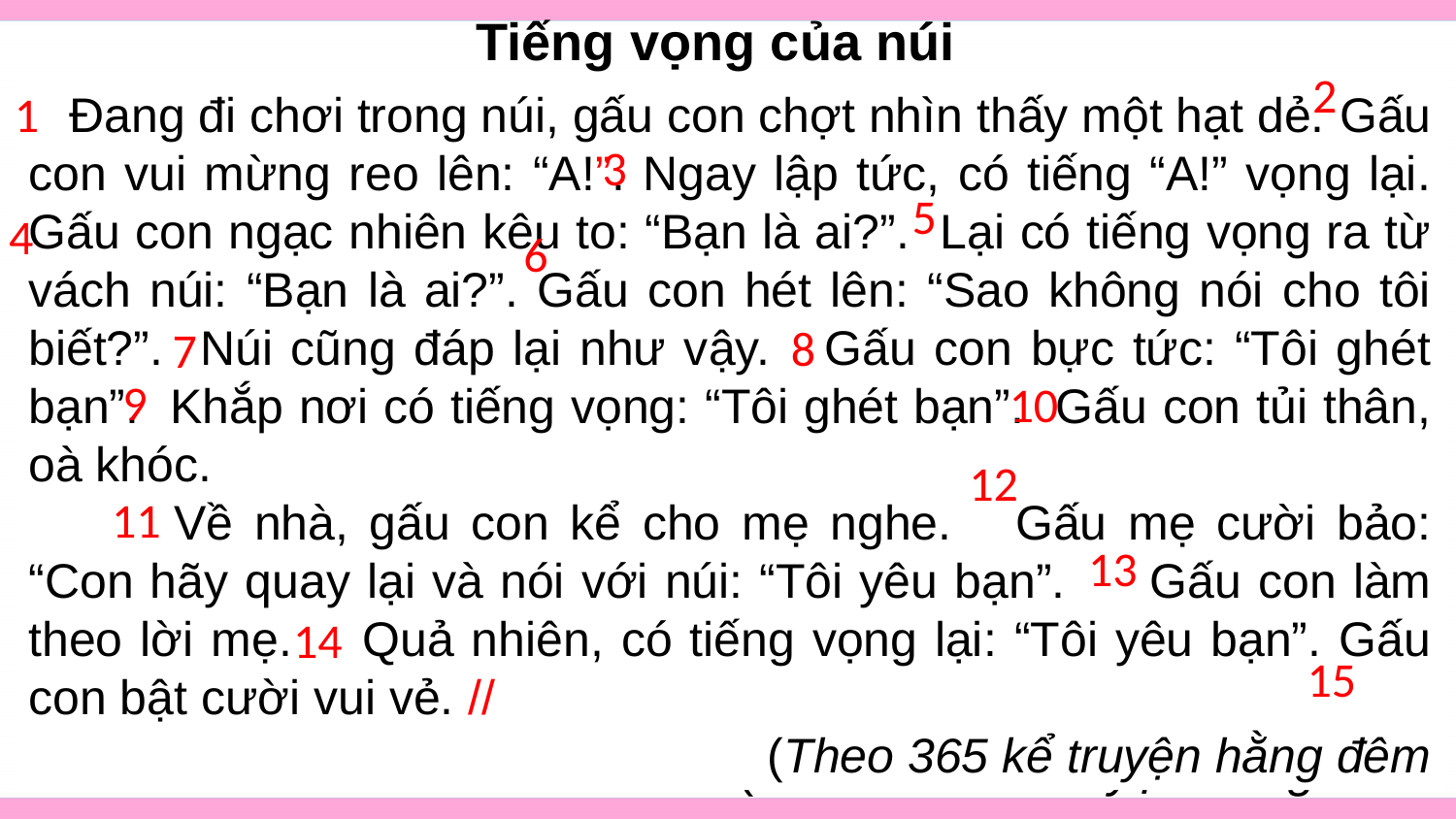

Tiếng vọng của núi
2
	Đang đi chơi trong núi, gấu con chợt nhìn thấy một hạt dẻ. Gấu con vui mừng reo lên: “A!”. Ngay lập tức, có tiếng “A!” vọng lại. Gấu con ngạc nhiên kêu to: “Bạn là ai?”. Lại có tiếng vọng ra từ vách núi: “Bạn là ai?”. Gấu con hét lên: “Sao không nói cho tôi biết?”. Núi cũng đáp lại như vậy. Gấu con bực tức: “Tôi ghét bạn”. Khắp nơi có tiếng vọng: “Tôi ghét bạn”. Gấu con tủi thân, oà khóc.
	Về nhà, gấu con kể cho mẹ nghe. Gấu mẹ cười bảo: “Con hãy quay lại và nói với núi: “Tôi yêu bạn”. Gấu con làm theo lời mẹ. Quả nhiên, có tiếng vọng lại: “Tôi yêu bạn”. Gấu con bật cười vui vẻ.
(Theo 365 kể truyện hằng đêm
1
   Đang đi chơi trong núi, gấu con chợt nhìn thấy một hạt dẻ. Gấu con vui mừng reo lên: “A!”. Ngay lập tức, có tiếng “A!” vọng lại. Gấu con ngạc nhiên kêu to: “Bạn là ai?”.  Lại có tiếng vọng ra từ vách núi: “Bạn là ai?”. Gấu con hét lên: “Sao không nói cho tôi biết?”.  Núi cũng đáp lại như vậy.   Gấu con bực tức: “Tôi ghét bạn”.  Khắp nơi có tiếng vọng: “Tôi ghét bạn”.  Gấu con tủi thân, oà khóc.
	Về nhà, gấu con kể cho mẹ nghe.   Gấu mẹ cười bảo: “Con hãy quay lại và nói với núi: “Tôi yêu bạn”.     Gấu con làm theo lời mẹ.    Quả nhiên, có tiếng vọng lại: “Tôi yêu bạn”. Gấu con bật cười vui vẻ. //
(Theo 365 kể truyện hằng đêm
3
5
4
6
8
7
9
10
12
11
13
14
15